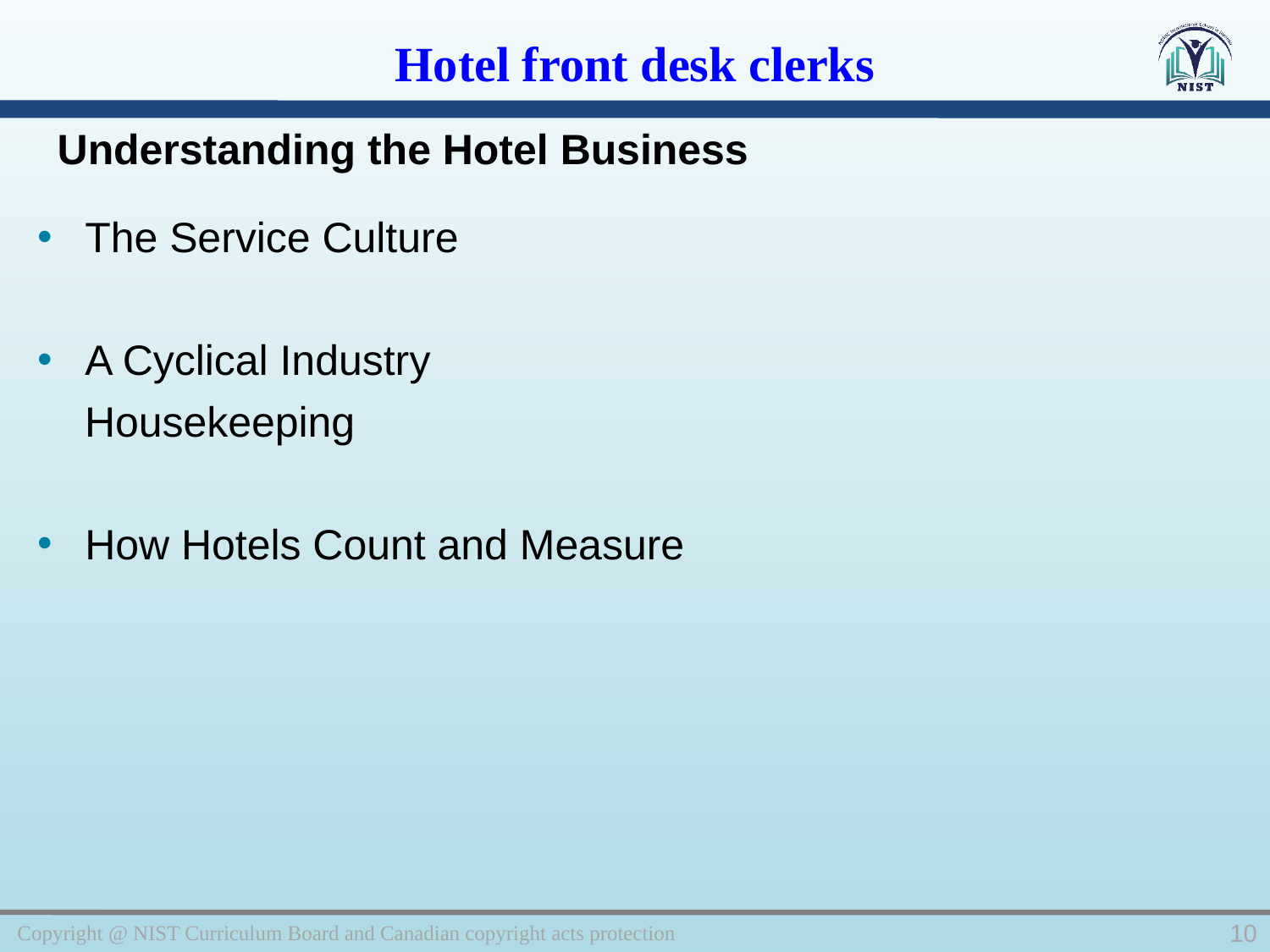

Hotel front desk clerks
Understanding the Hotel Business
The Service Culture

A Cyclical Industry
    Housekeeping

How Hotels Count and Measure
Copyright @ NIST Curriculum Board and Canadian copyright acts protection
10